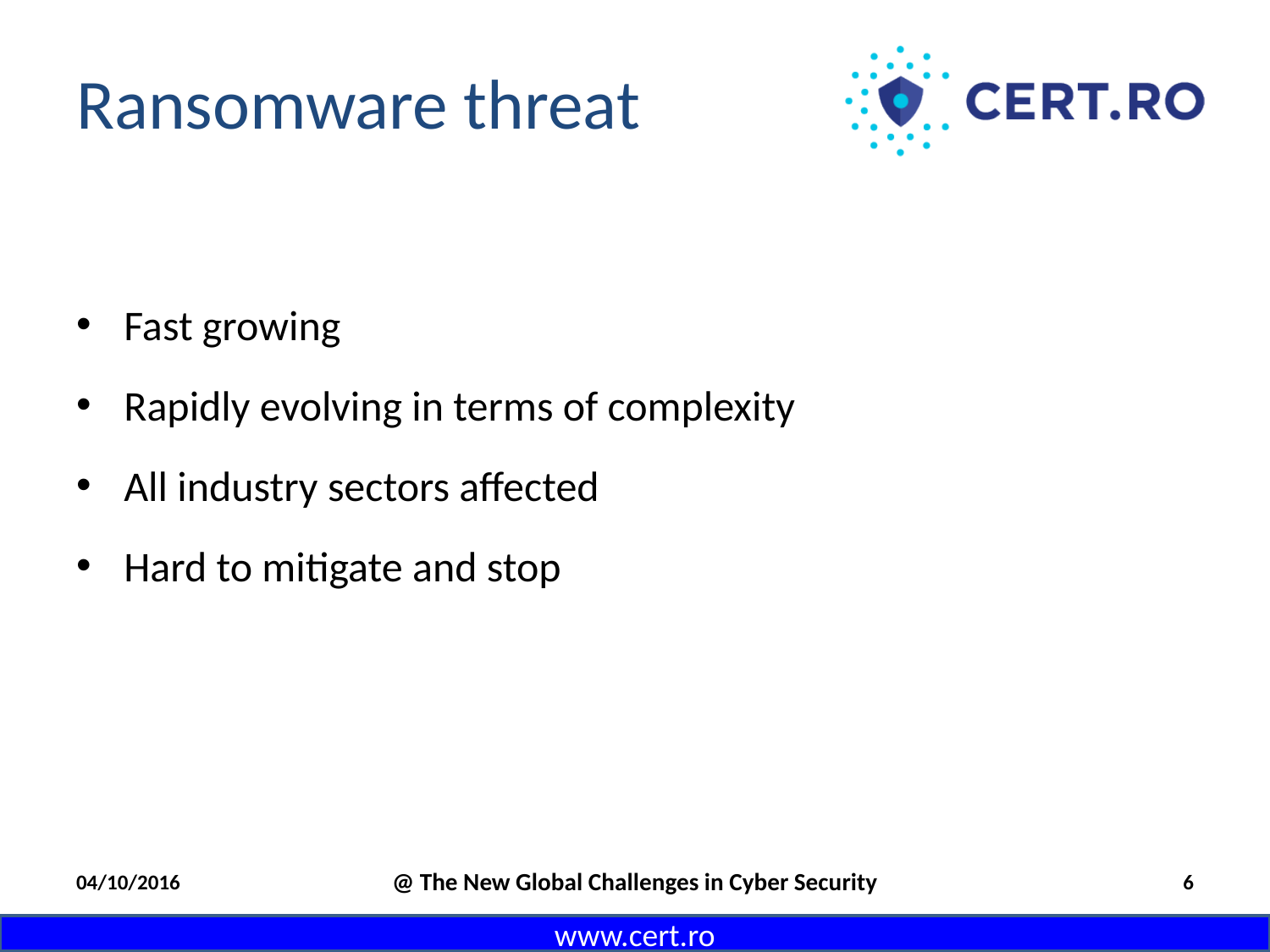

# Ransomware threat
Fast growing
Rapidly evolving in terms of complexity
All industry sectors affected
Hard to mitigate and stop
04/10/2016
@ The New Global Challenges in Cyber Security
6